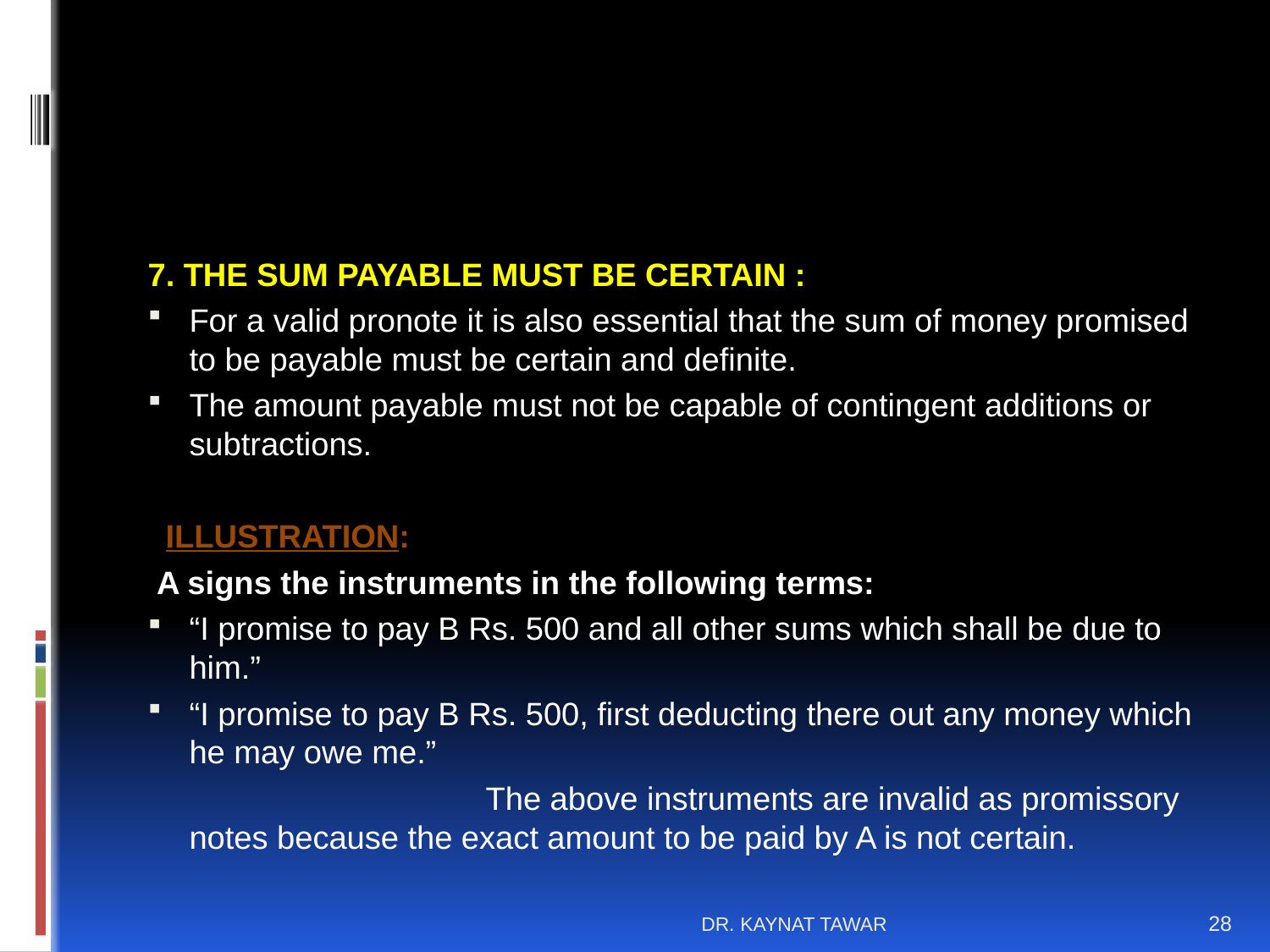

#
7. THE SUM PAYABLE MUST BE CERTAIN :
For a valid pronote it is also essential that the sum of money promised to be payable must be certain and definite.
The amount payable must not be capable of contingent additions or subtractions.

  ILLUSTRATION:
 A signs the instruments in the following terms:
“I promise to pay B Rs. 500 and all other sums which shall be due to him.”
“I promise to pay B Rs. 500, first deducting there out any money which he may owe me.”
                                      The above instruments are invalid as promissory notes because the exact amount to be paid by A is not certain.
DR. KAYNAT TAWAR
28